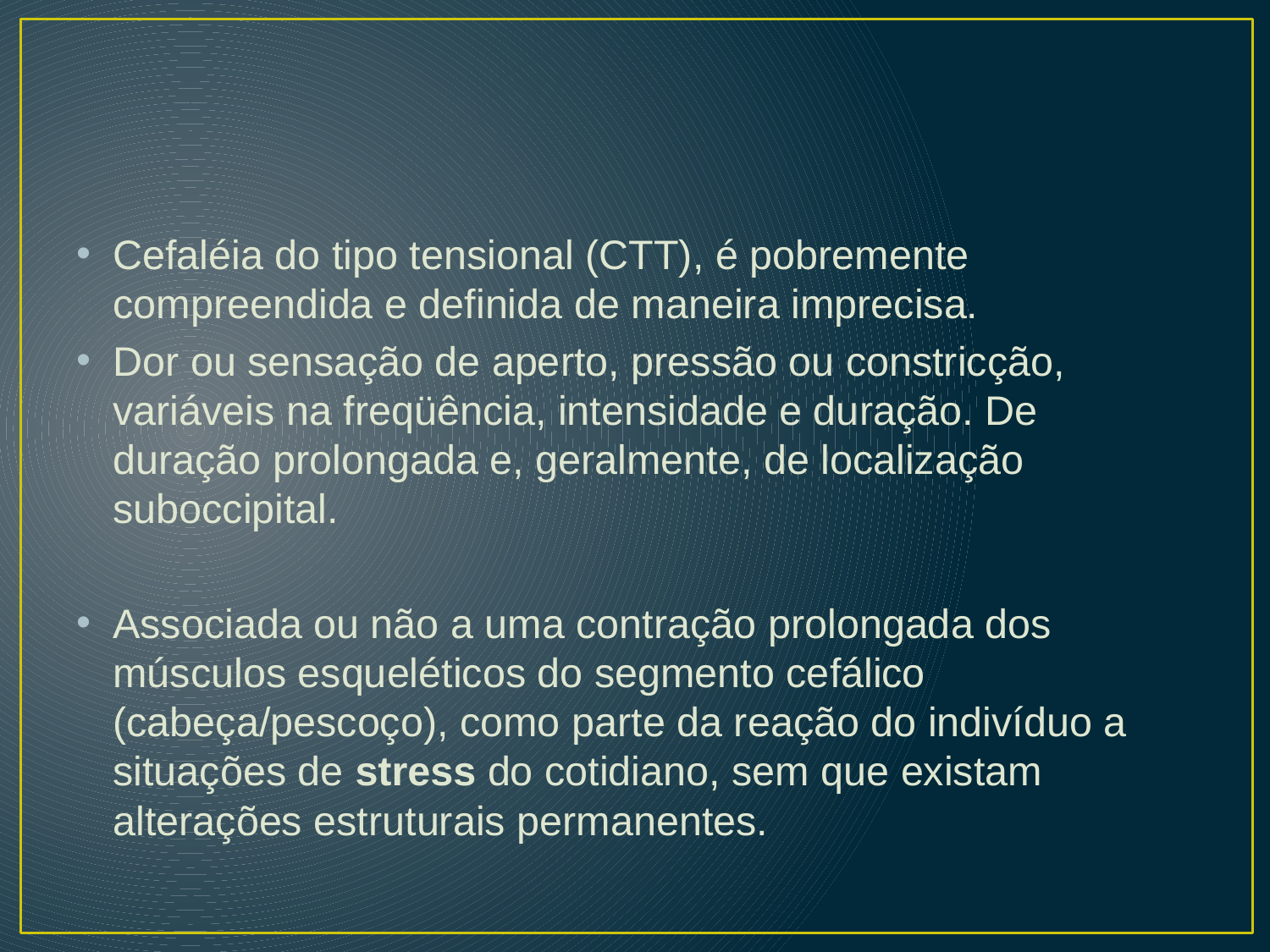

Cefaléia do tipo tensional (CTT), é pobremente compreendida e definida de maneira imprecisa.
Dor ou sensação de aperto, pressão ou constricção, variáveis na freqüência, intensidade e duração. De duração prolongada e, geralmente, de localização suboccipital.

Associada ou não a uma contração prolongada dos músculos esqueléticos do segmento cefálico (cabeça/pescoço), como parte da reação do indivíduo a situações de stress do cotidiano, sem que existam alterações estruturais permanentes.